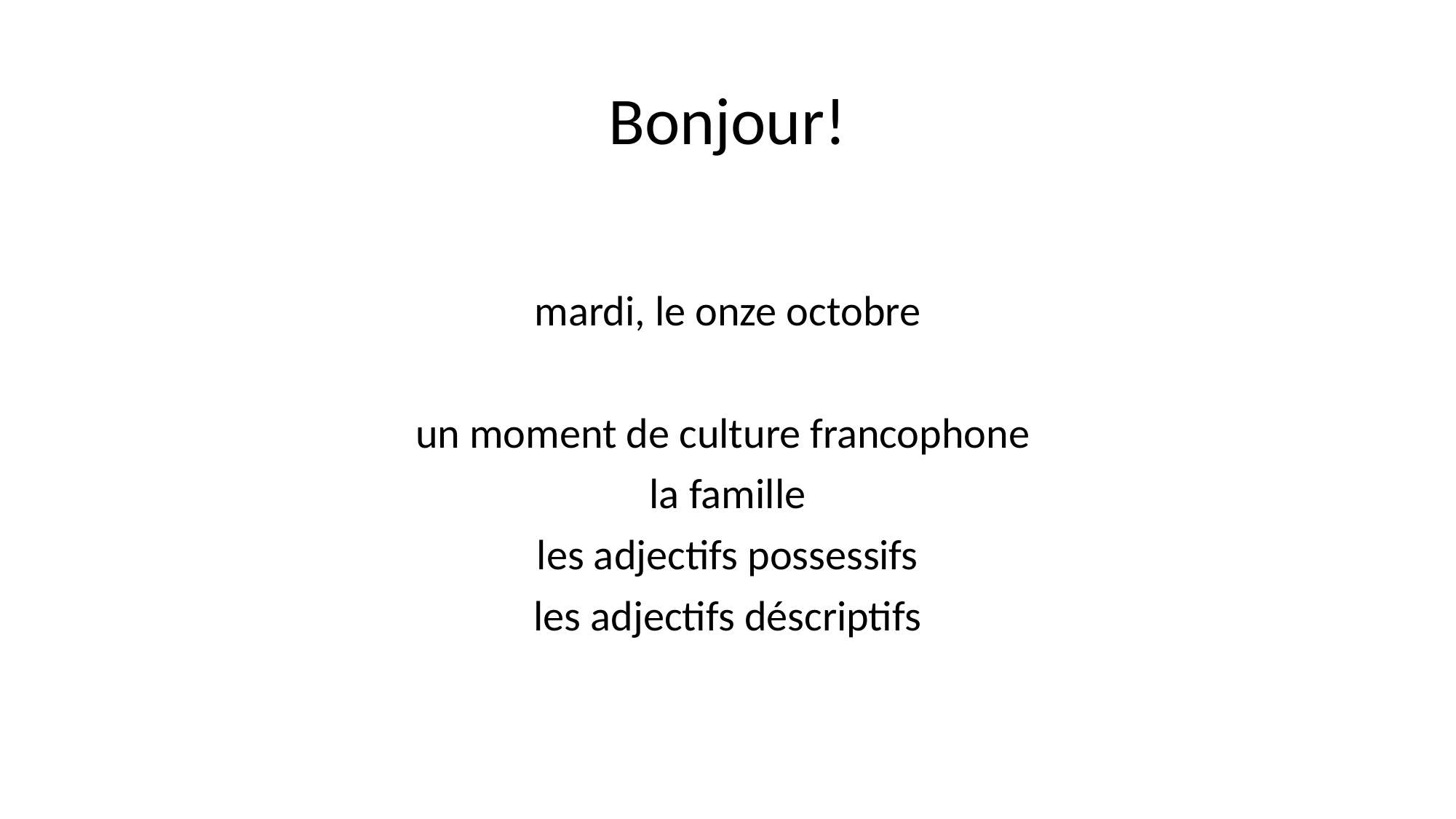

# Bonjour!

mardi, le onze octobre

un moment de culture francophone
la famille
les adjectifs possessifs
les adjectifs déscriptifs